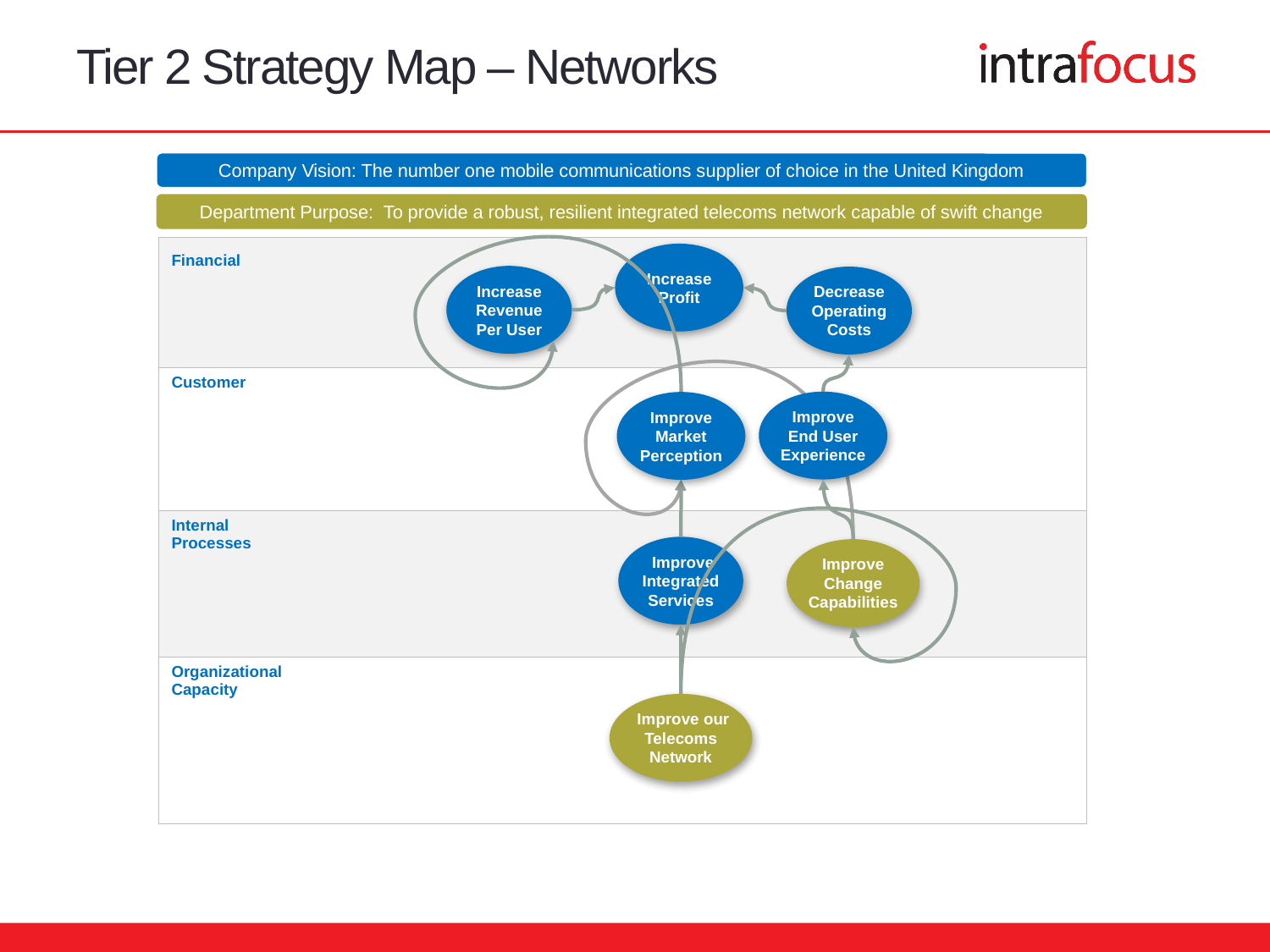

# Tier 2 Strategy Map – Networks
Company Vision: The number one mobile communications supplier of choice in the United Kingdom
Department Purpose:  To provide a robust, resilient integrated telecoms network capable of swift change
| Financial |
| --- |
| Customer |
| Internal Processes |
| Organizational Capacity |
Increase Profit
Increase Revenue Per User
Decrease Operating Costs
Improve End User Experience
Improve Market Perception
 Improve Integrated Services
Improve Change Capabilities
 Improve our Telecoms Network